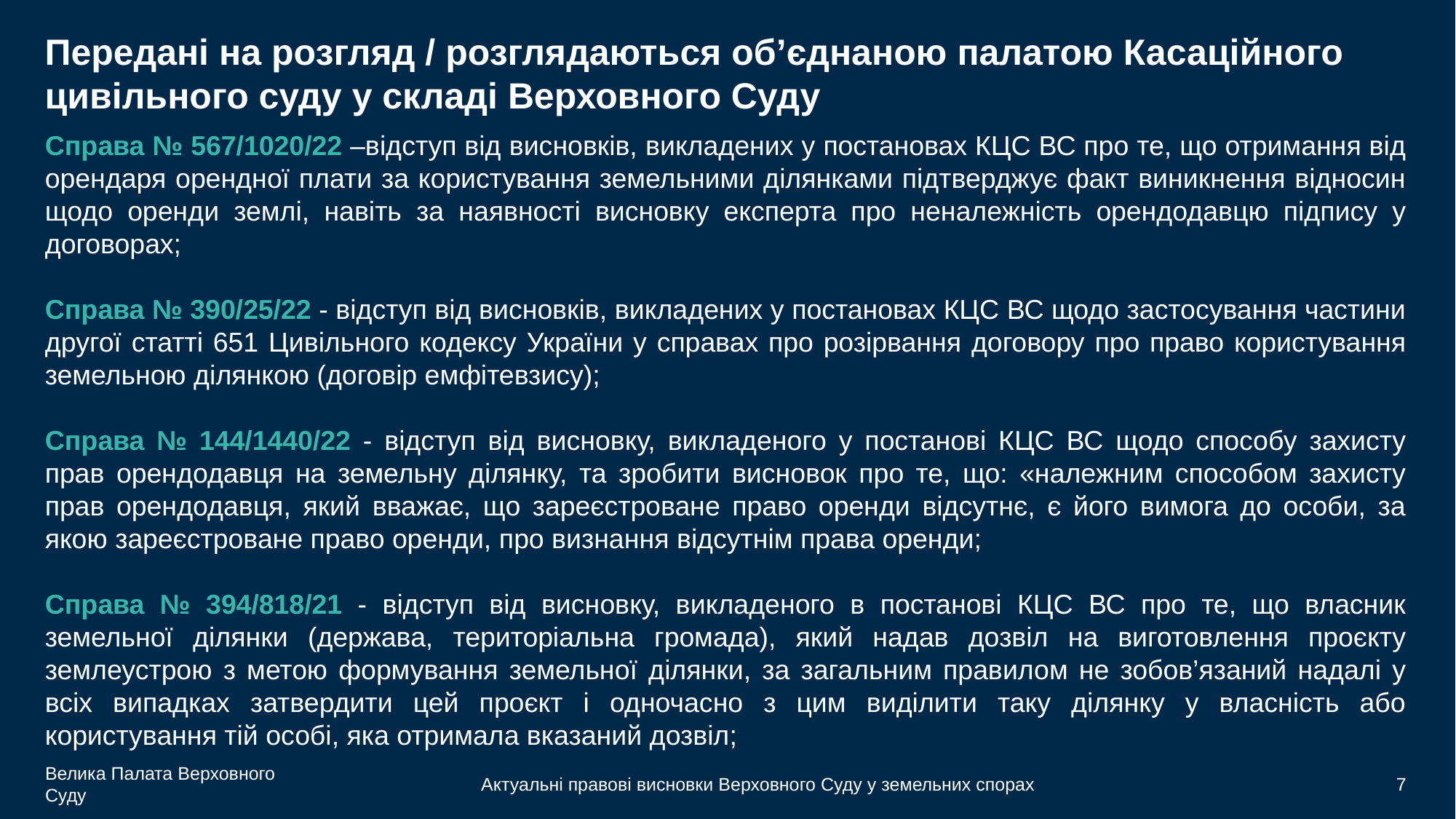

Передані на розгляд / розглядаються об’єднаною палатою Касаційного цивільного суду у складі Верховного Суду
Справа № 567/1020/22 –відступ від висновків, викладених у постановах КЦС ВС про те, що отримання від орендаря орендної плати за користування земельними ділянками підтверджує факт виникнення відносин щодо оренди землі, навіть за наявності висновку експерта про неналежність орендодавцю підпису у договорах;

Справа № 390/25/22 - відступ від висновків, викладених у постановах КЦС ВС щодо застосування частини другої статті 651 Цивільного кодексу України у справах про розірвання договору про право користування земельною ділянкою (договір емфітевзису);

Справа № 144/1440/22 - відступ від висновку, викладеного у постанові КЦС ВС щодо способу захисту прав орендодавця на земельну ділянку, та зробити висновок про те, що: «належним способом захисту прав орендодавця, який вважає, що зареєстроване право оренди відсутнє, є його вимога до особи, за якою зареєстроване право оренди, про визнання відсутнім права оренди;

Справа № 394/818/21 - відступ від висновку, викладеного в постанові КЦС ВС про те, що власник земельної ділянки (держава, територіальна громада), який надав дозвіл на виготовлення проєкту землеустрою з метою формування земельної ділянки, за загальним правилом не зобов’язаний надалі у всіх випадках затвердити цей проєкт і одночасно з цим виділити таку ділянку у власність або користування тій особі, яка отримала вказаний дозвіл;
Велика Палата Верховного Суду
Актуальні правові висновки Верховного Суду у земельних спорах
7